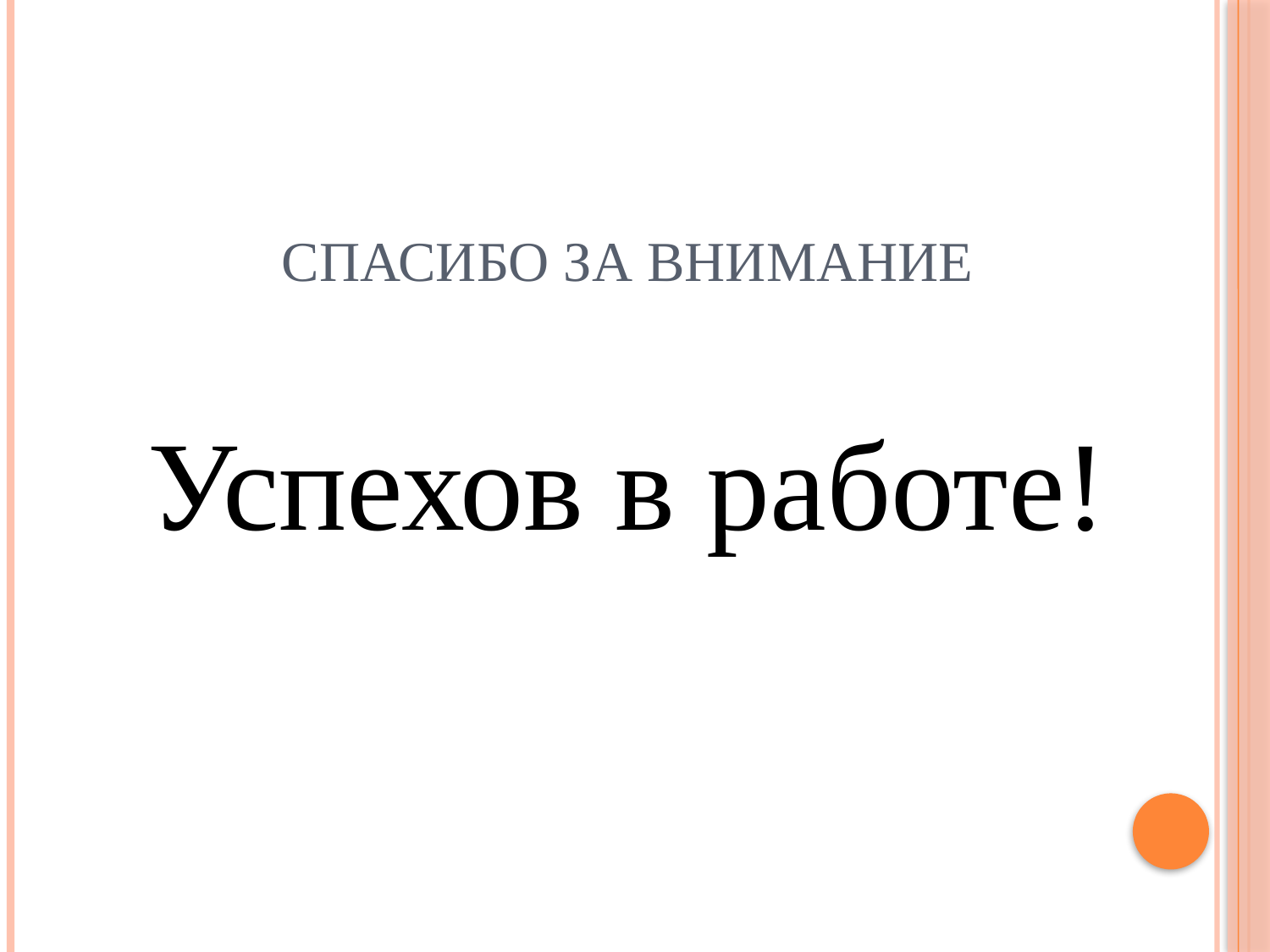

# Спасибо за внимание
Успехов в работе!